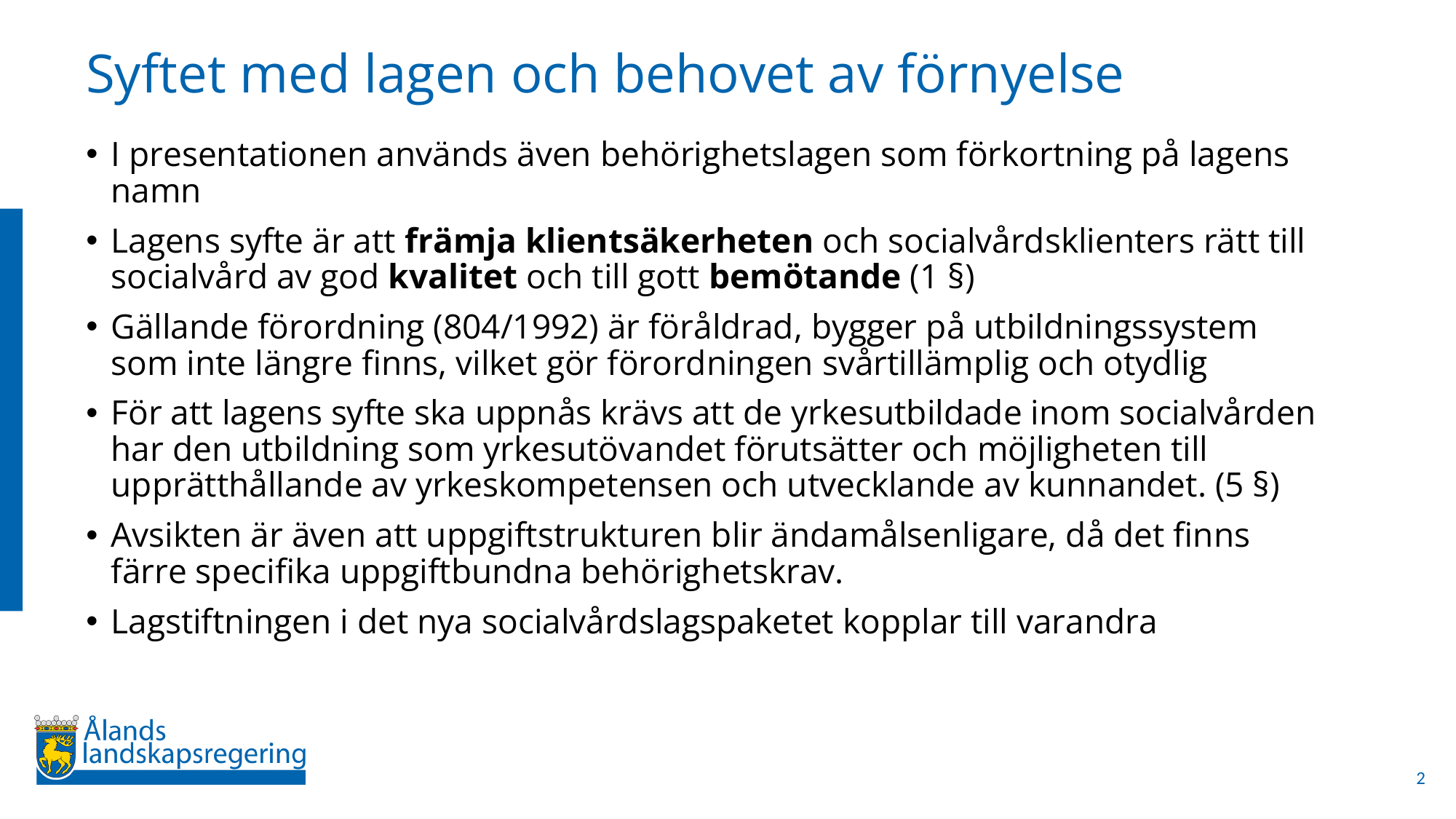

# Syftet med lagen och behovet av förnyelse
I presentationen används även behörighetslagen som förkortning på lagens namn
Lagens syfte är att främja klientsäkerheten och socialvårdsklienters rätt till socialvård av god kvalitet och till gott bemötande (1 §)
Gällande förordning (804/1992) är föråldrad, bygger på utbildningssystem som inte längre finns, vilket gör förordningen svårtillämplig och otydlig
För att lagens syfte ska uppnås krävs att de yrkesutbildade inom socialvården har den utbildning som yrkesutövandet förutsätter och möjligheten till upprätthållande av yrkeskompetensen och utvecklande av kunnandet. (5 §)
Avsikten är även att uppgiftstrukturen blir ändamålsenligare, då det finns färre specifika uppgiftbundna behörighetskrav.
Lagstiftningen i det nya socialvårdslagspaketet kopplar till varandra

2